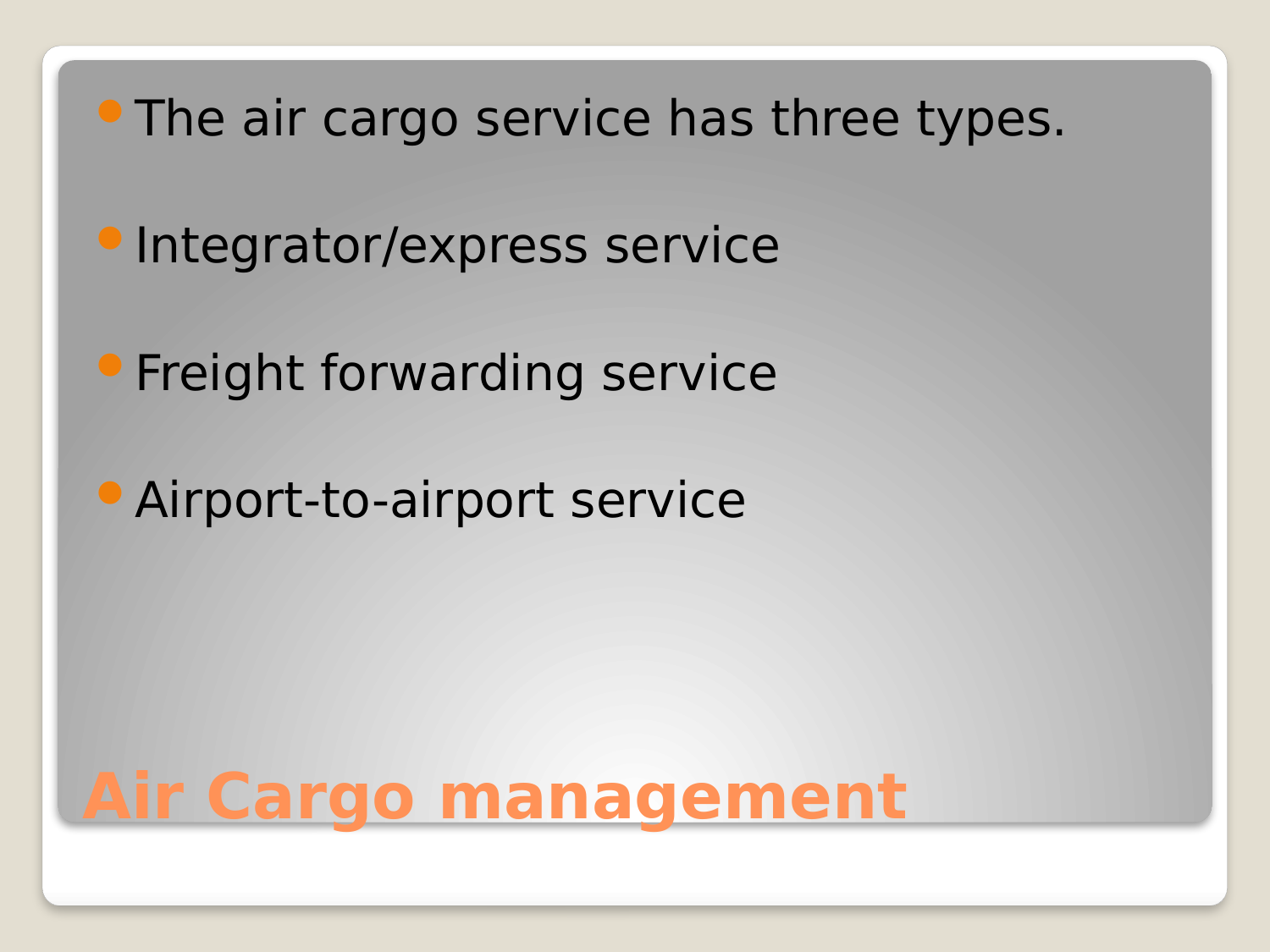

The air cargo service has three types.

Integrator/express service

Freight forwarding service

Airport-to-airport service
# Air Cargo management